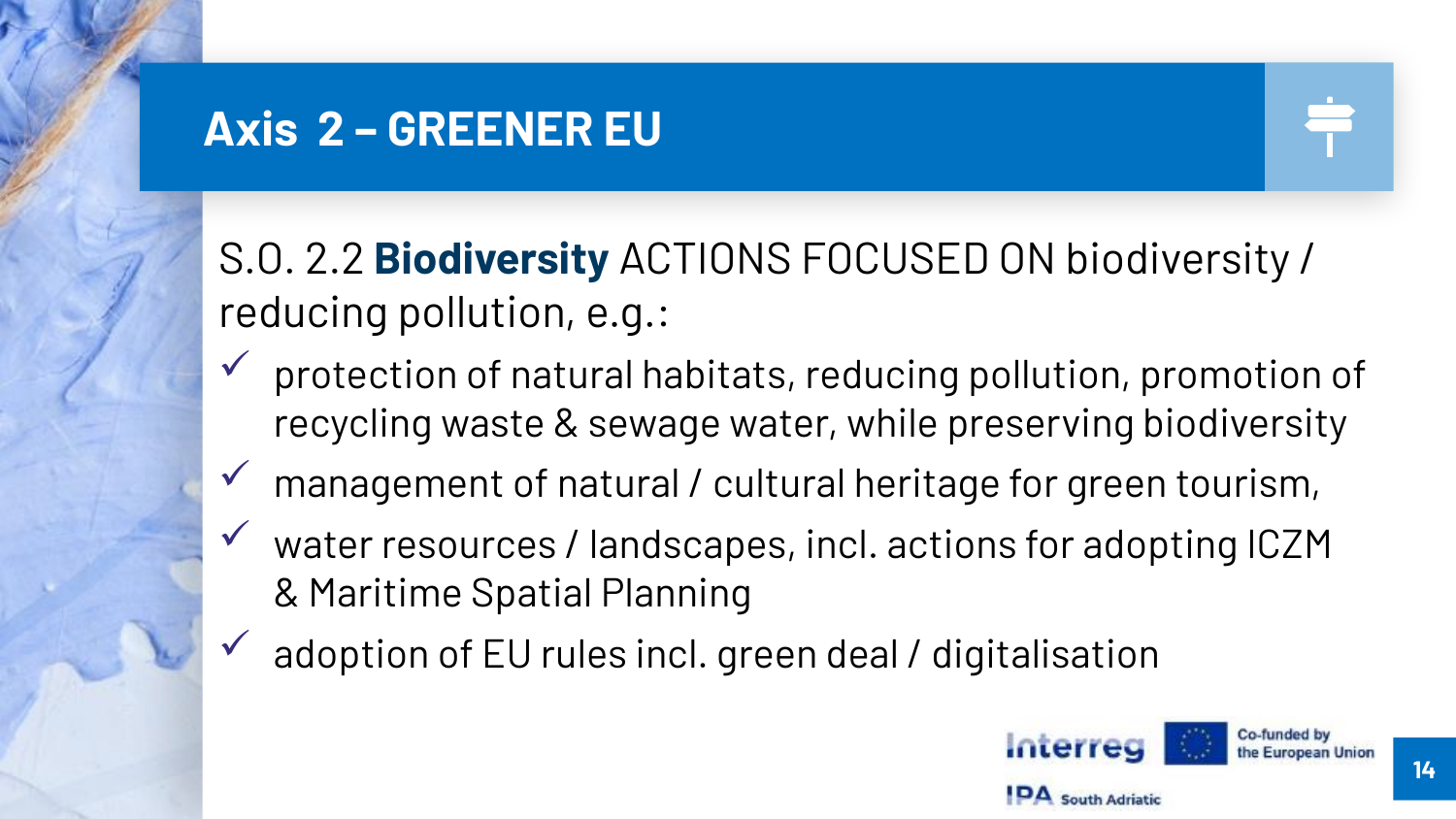

# Axis  2 – GREENER EU

S.O. 2.2 Biodiversity ACTIONS FOCUSED ON biodiversity / reducing pollution, e.g.:
protection of natural habitats, reducing pollution, promotion of recycling waste & sewage water, while preserving biodiversity
management of natural / cultural heritage for green tourism,
water resources / landscapes, incl. actions for adopting ICZM          & Maritime Spatial Planning
adoption of EU rules incl. green deal / digitalisation
14